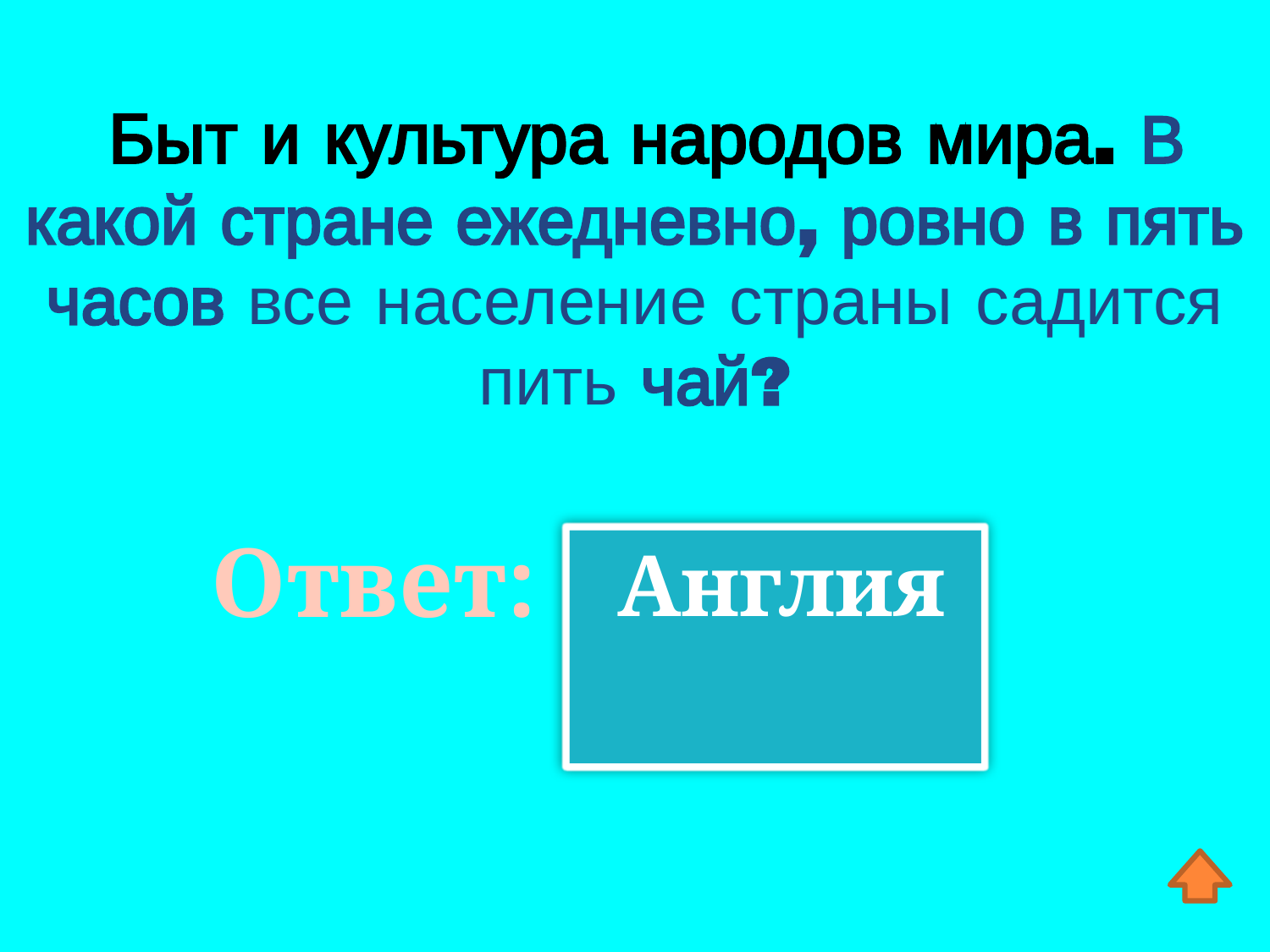

Быт и культура народов мира. В какой стране ежедневно, ровно в пять часов все население страны садится пить чай?
Ответ:

Англия